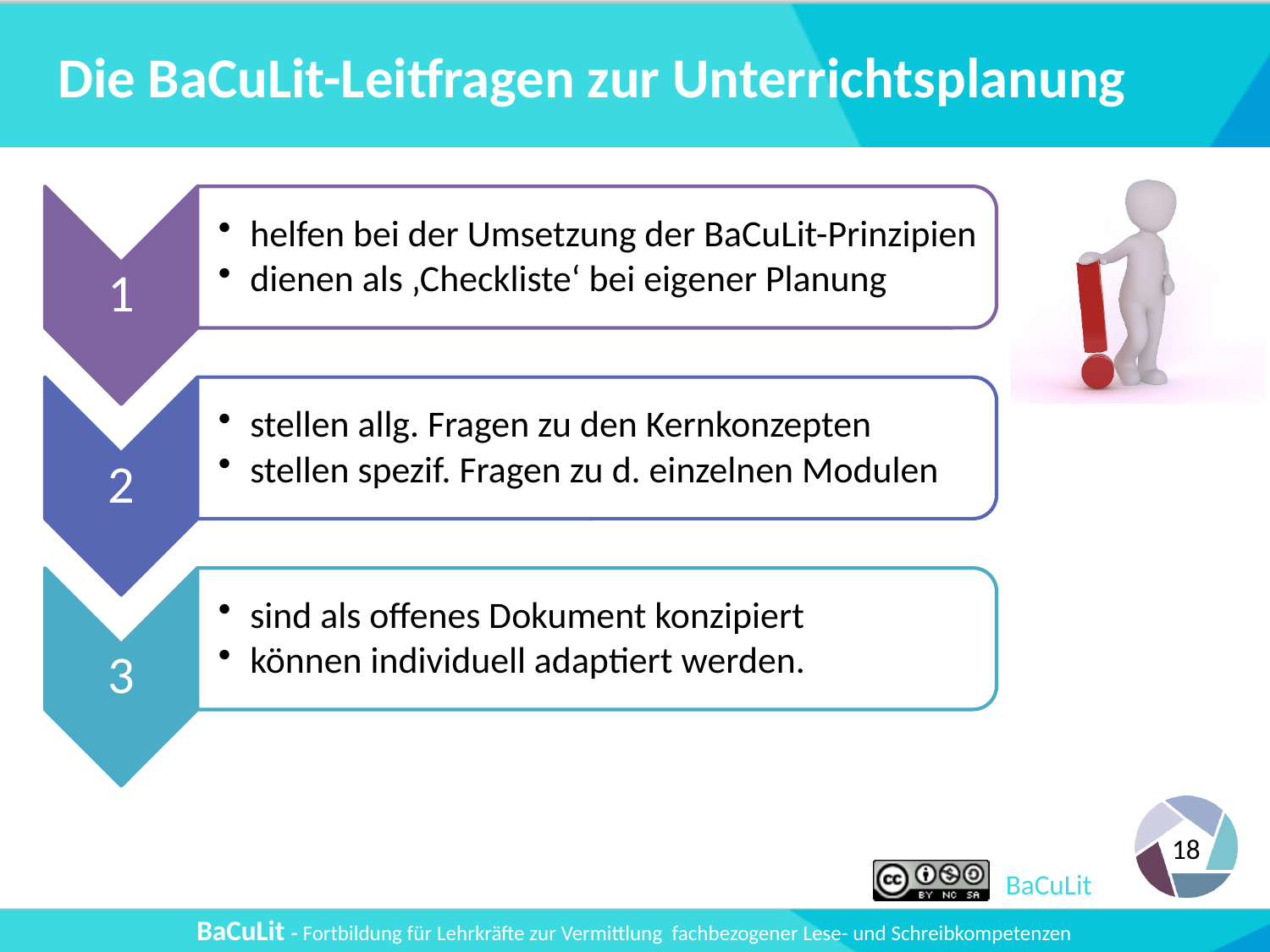

# Die BaCuLit-Leitfragen zur Unterrichtsplanung
1
helfen bei der Umsetzung der BaCuLit-Prinzipien
dienen als ‚Checkliste‘ bei eigener Planung
2
stellen allg. Fragen zu den Kernkonzepten
stellen spezif. Fragen zu d. einzelnen Modulen
3
sind als offenes Dokument konzipiert
können individuell adaptiert werden.